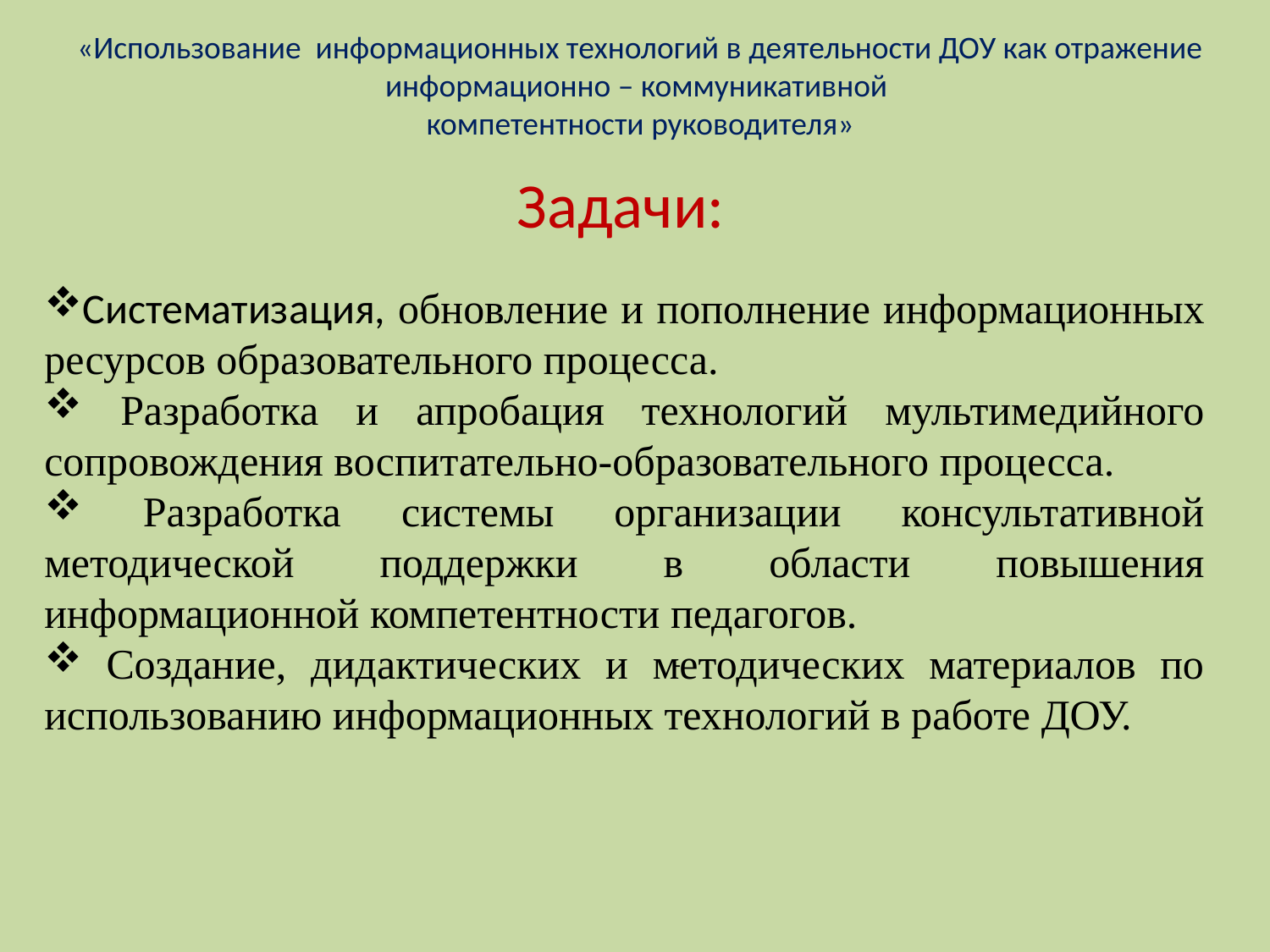

«Использование  информационных технологий в деятельности ДОУ как отражение информационно – коммуникативной
компетентности руководителя»
Задачи:
Систематизация, обновление и пополнение информационных ресурсов образовательного процесса.
 Разработка и апробация технологий мультимедийного сопровождения воспитательно-образовательного процесса.
 Разработка системы организации консультативной методической поддержки в области повышения информационной компетентности педагогов.
 Создание, дидактических и методических материалов по использованию информационных технологий в работе ДОУ.

-